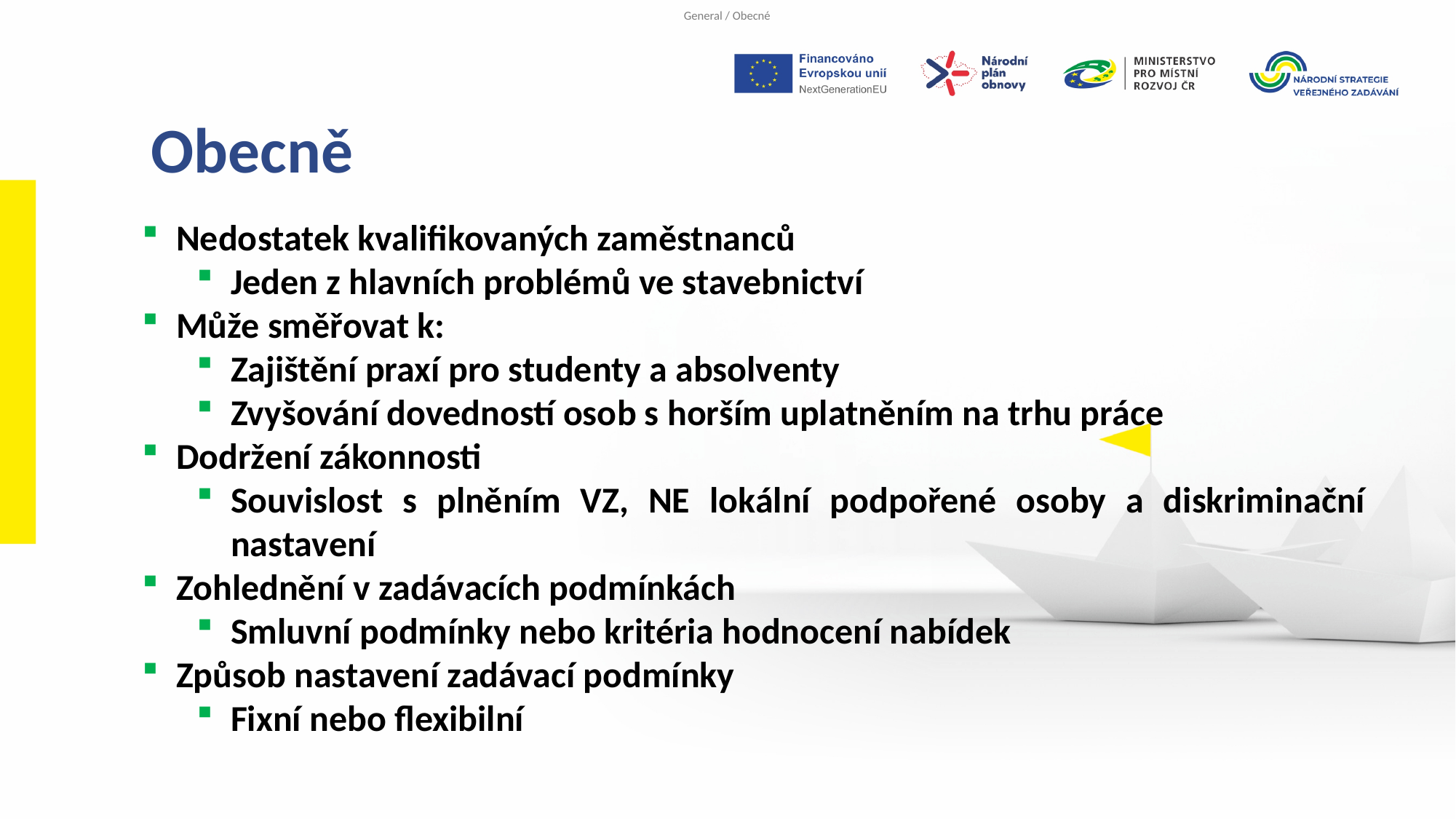

Obecně
Nedostatek kvalifikovaných zaměstnanců
Jeden z hlavních problémů ve stavebnictví
Může směřovat k:
Zajištění praxí pro studenty a absolventy
Zvyšování dovedností osob s horším uplatněním na trhu práce
Dodržení zákonnosti
Souvislost s plněním VZ, NE lokální podpořené osoby a diskriminační nastavení
Zohlednění v zadávacích podmínkách
Smluvní podmínky nebo kritéria hodnocení nabídek
Způsob nastavení zadávací podmínky
Fixní nebo flexibilní